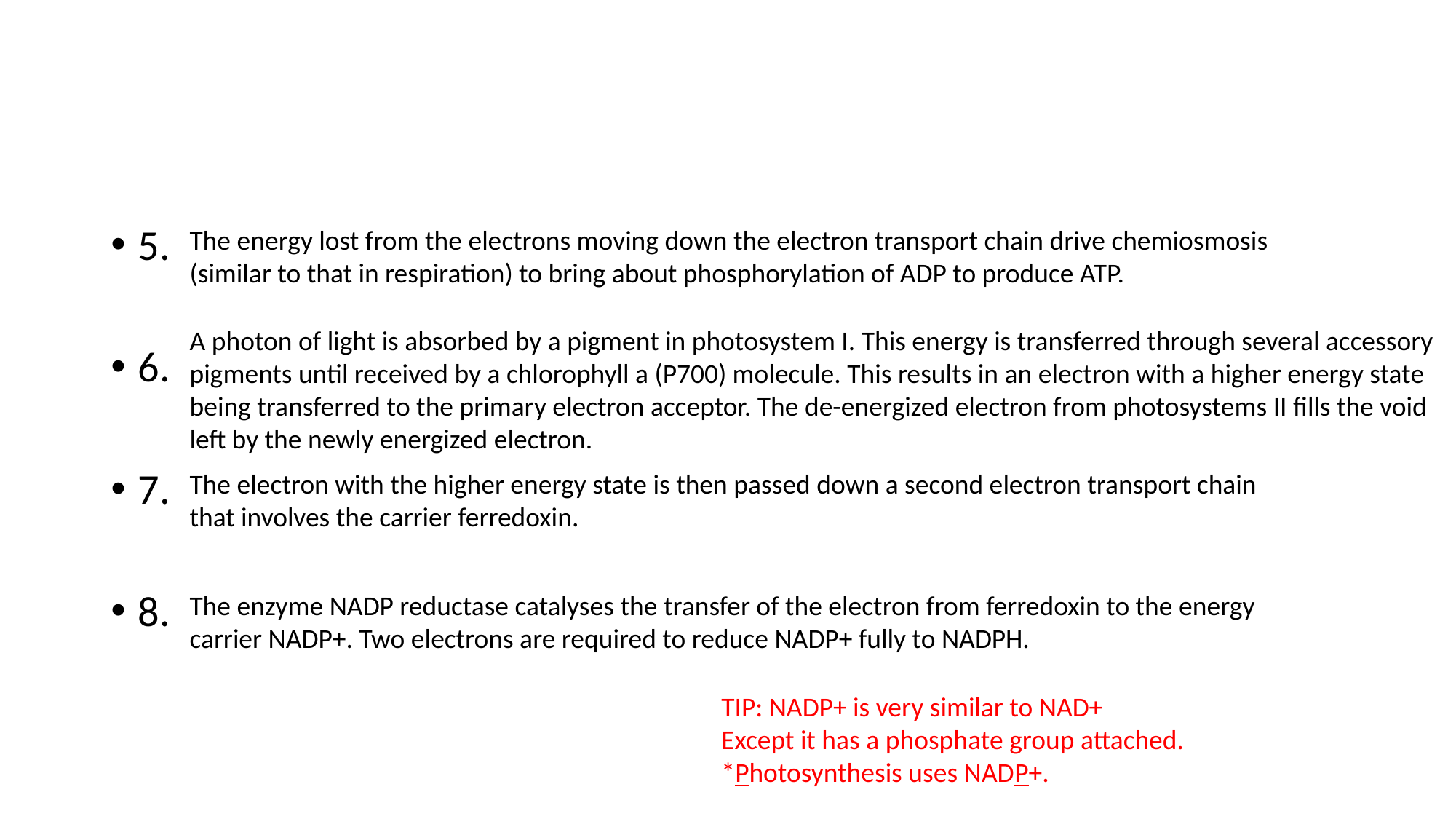

The energy lost from the electrons moving down the electron transport chain drive chemiosmosis (similar to that in respiration) to bring about phosphorylation of ADP to produce ATP.
5.

6.

7.

8.

A photon of light is absorbed by a pigment in photosystem I. This energy is transferred through several accessory pigments until received by a chlorophyll a (P700) molecule. This results in an electron with a higher energy state being transferred to the primary electron acceptor. The de-energized electron from photosystems II fills the void left by the newly energized electron.
The electron with the higher energy state is then passed down a second electron transport chain that involves the carrier ferredoxin.
The enzyme NADP reductase catalyses the transfer of the electron from ferredoxin to the energy carrier NADP+. Two electrons are required to reduce NADP+ fully to NADPH.
TIP: NADP+ is very similar to NAD+
Except it has a phosphate group attached.
*Photosynthesis uses NADP+.